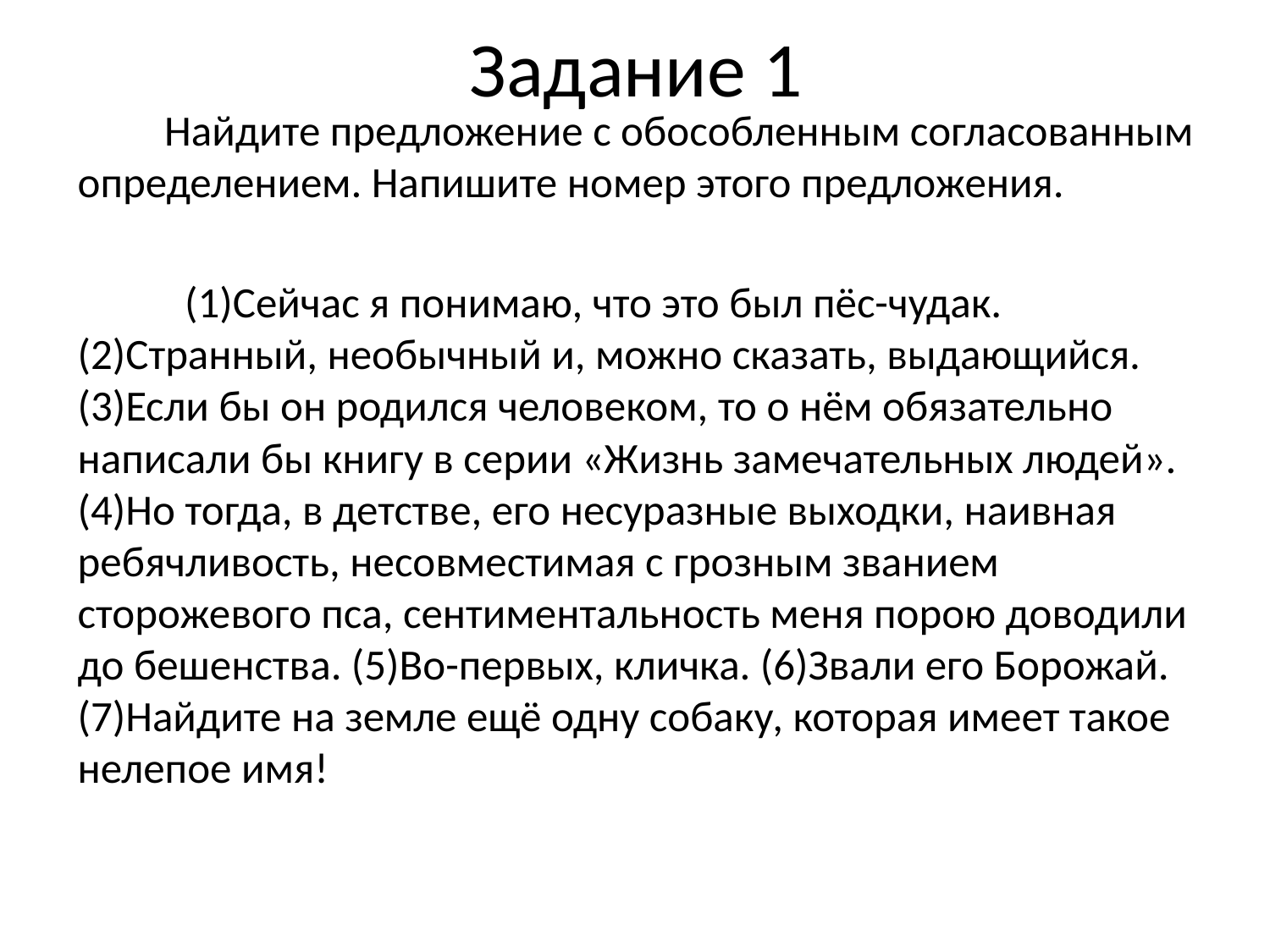

# Задание 1
          Найдите предложение с обособленным согласованным определением. Напишите номер этого предложения.

           (1)Сейчас я понимаю, что это был пёс-чудак. (2)Странный, необычный и, можно сказать, выдающийся. (3)Если бы он родился человеком, то о нём обязательно написали бы книгу в серии «Жизнь замечательных людей». (4)Но тогда, в детстве, его несуразные выходки, наивная ребячливость, несовместимая с грозным званием сторожевого пса, сентиментальность меня порою доводили до бешенства. (5)Во-первых, кличка. (6)Звали его Борожай. (7)Найдите на земле ещё одну собаку, которая имеет такое нелепое имя!